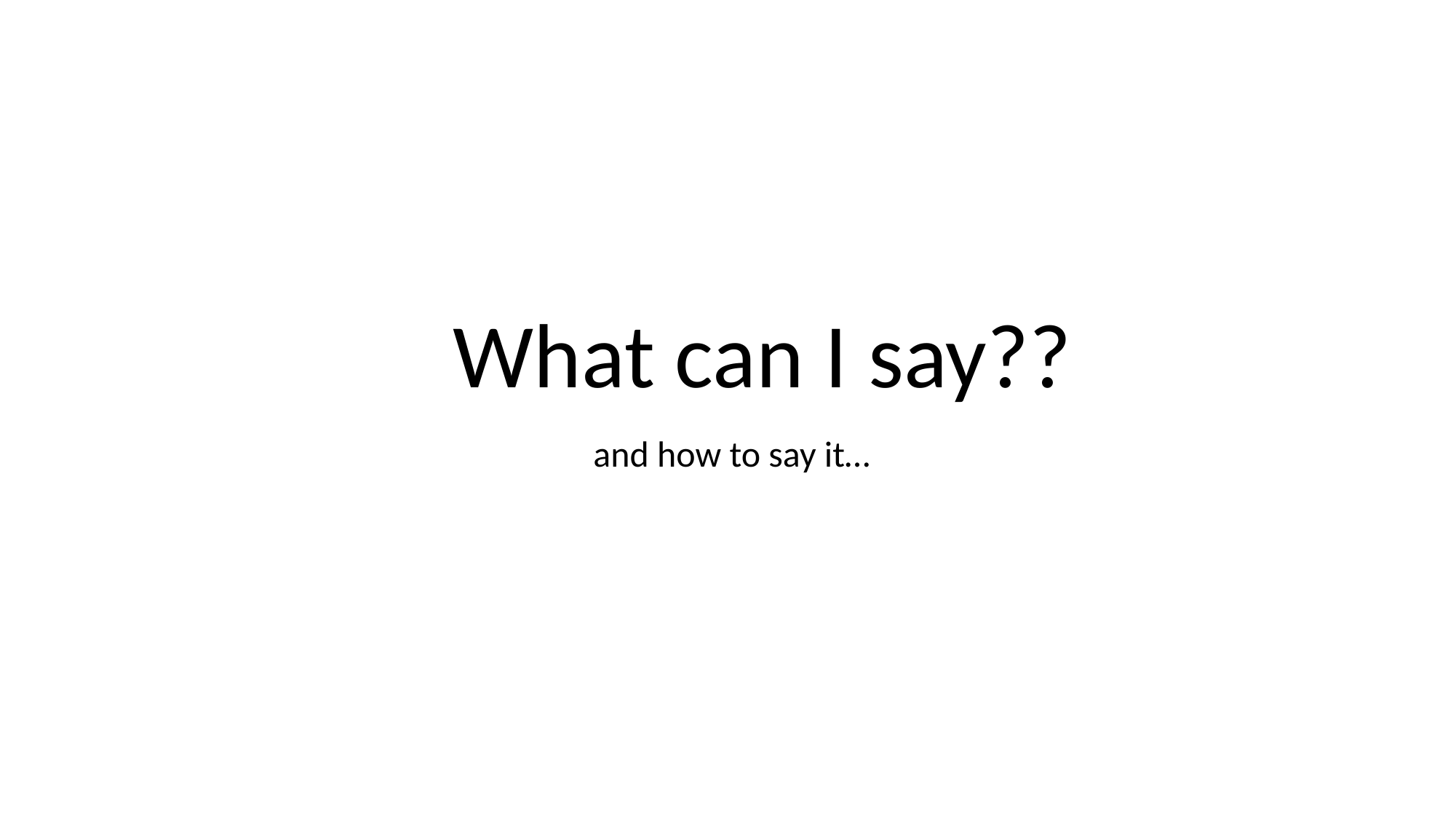

# What can I say??
 and how to say it…